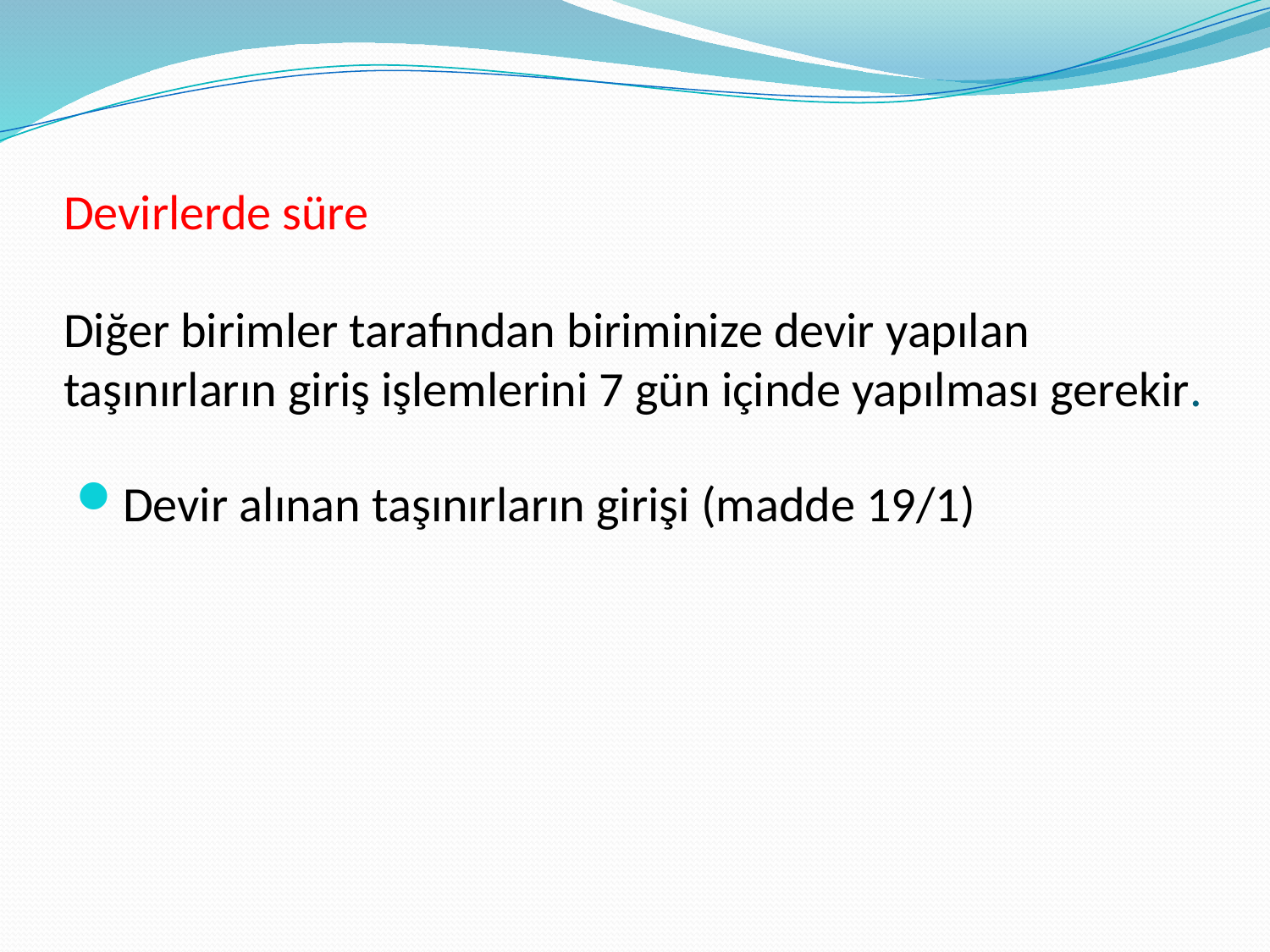

# Devirlerde süre Diğer birimler tarafından biriminize devir yapılan taşınırların giriş işlemlerini 7 gün içinde yapılması gerekir.
Devir alınan taşınırların girişi (madde 19/1)